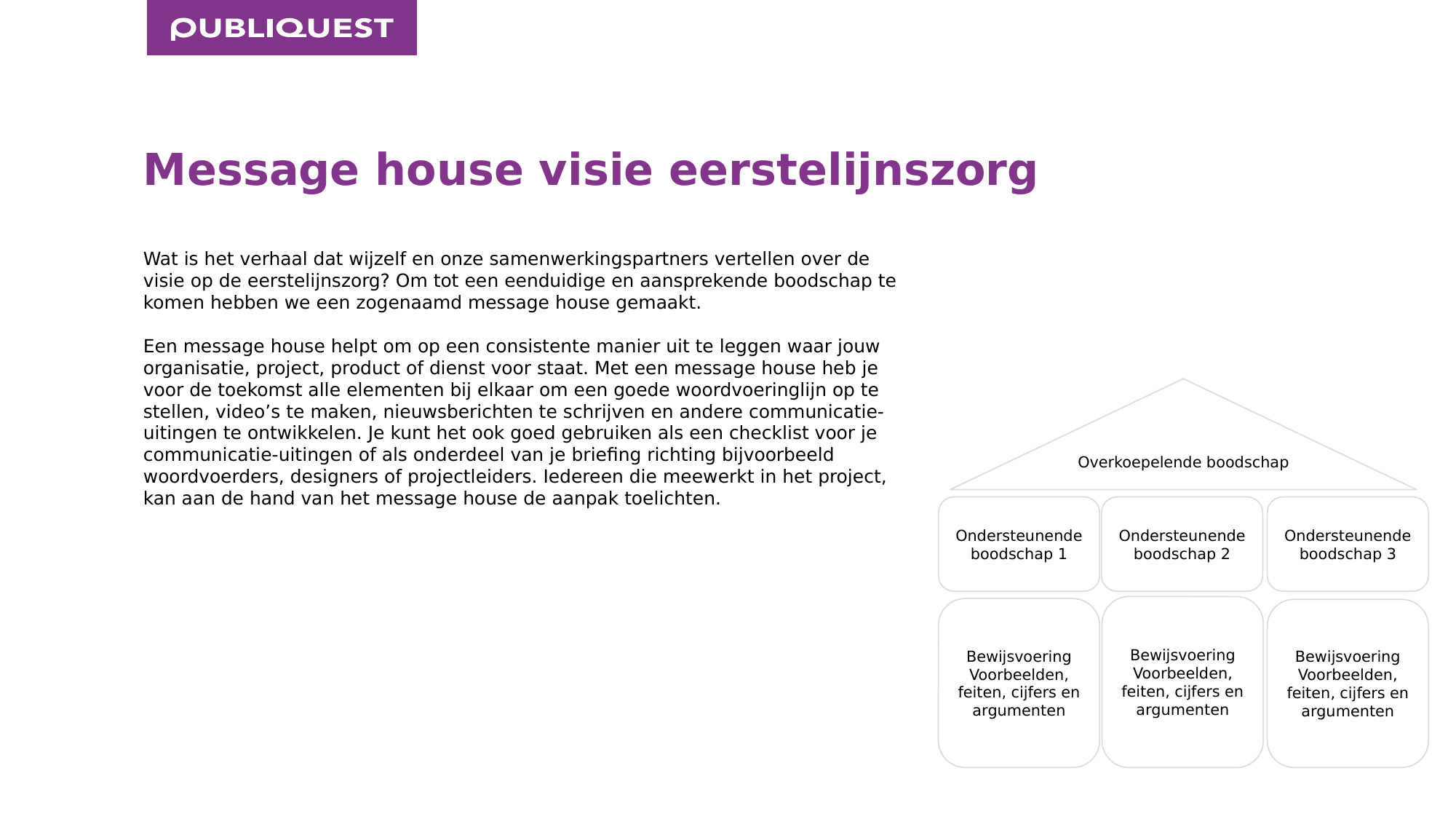

# Message house visie eerstelijnszorg
Wat is het verhaal dat wijzelf en onze samenwerkingspartners vertellen over de visie op de eerstelijnszorg? Om tot een eenduidige en aansprekende boodschap te komen hebben we een zogenaamd message house gemaakt.

Een message house helpt om op een consistente manier uit te leggen waar jouw organisatie, project, product of dienst voor staat. Met een message house heb je voor de toekomst alle elementen bij elkaar om een goede woordvoeringlijn op te stellen, video’s te maken, nieuwsberichten te schrijven en andere communicatie-uitingen te ontwikkelen. Je kunt het ook goed gebruiken als een checklist voor je communicatie-uitingen of als onderdeel van je briefing richting bijvoorbeeld woordvoerders, designers of projectleiders. Iedereen die meewerkt in het project, kan aan de hand van het message house de aanpak toelichten.

Overkoepelende boodschap
Ondersteunende boodschap 3
Ondersteunende boodschap 1
Ondersteunende boodschap 2
Bewijsvoering
Voorbeelden, feiten, cijfers en argumenten
Bewijsvoering
Voorbeelden, feiten, cijfers en argumenten
Bewijsvoering
Voorbeelden, feiten, cijfers en argumenten